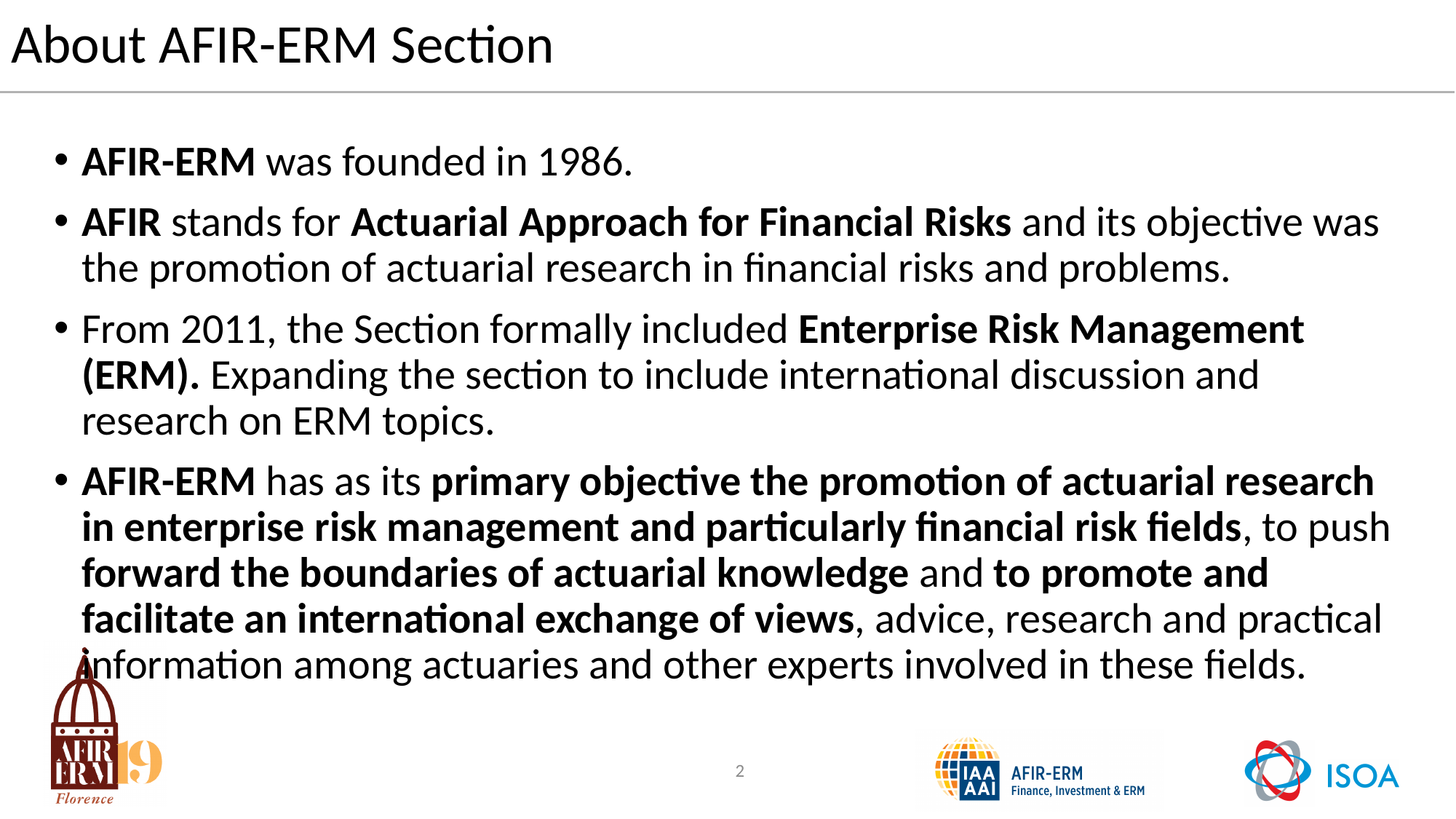

# About AFIR-ERM Section
AFIR-ERM was founded in 1986.
AFIR stands for Actuarial Approach for Financial Risks and its objective was the promotion of actuarial research in financial risks and problems.
From 2011, the Section formally included Enterprise Risk Management (ERM). Expanding the section to include international discussion and research on ERM topics.
AFIR-ERM has as its primary objective the promotion of actuarial research in enterprise risk management and particularly financial risk fields, to push forward the boundaries of actuarial knowledge and to promote and facilitate an international exchange of views, advice, research and practical information among actuaries and other experts involved in these fields.
2